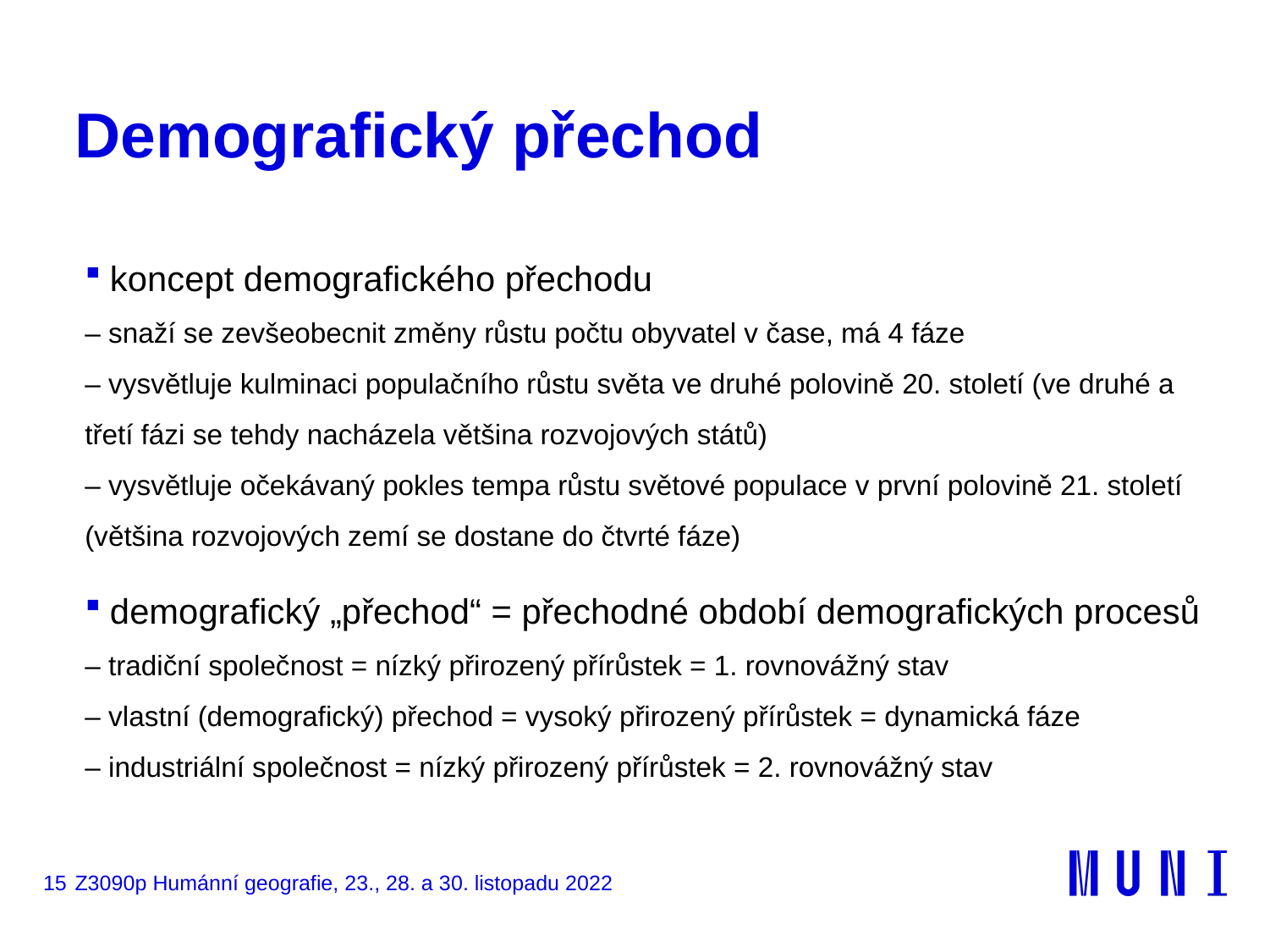

# Demografický přechod
koncept demografického přechodu
– snaží se zevšeobecnit změny růstu počtu obyvatel v čase, má 4 fáze
– vysvětluje kulminaci populačního růstu světa ve druhé polovině 20. století (ve druhé a třetí fázi se tehdy nacházela většina rozvojových států)
– vysvětluje očekávaný pokles tempa růstu světové populace v první polovině 21. století (většina rozvojových zemí se dostane do čtvrté fáze)

demografický „přechod“ = přechodné období demografických procesů
– tradiční společnost = nízký přirozený přírůstek = 1. rovnovážný stav
– vlastní (demografický) přechod = vysoký přirozený přírůstek = dynamická fáze
– industriální společnost = nízký přirozený přírůstek = 2. rovnovážný stav

15
Z3090p Humánní geografie, 23., 28. a 30. listopadu 2022